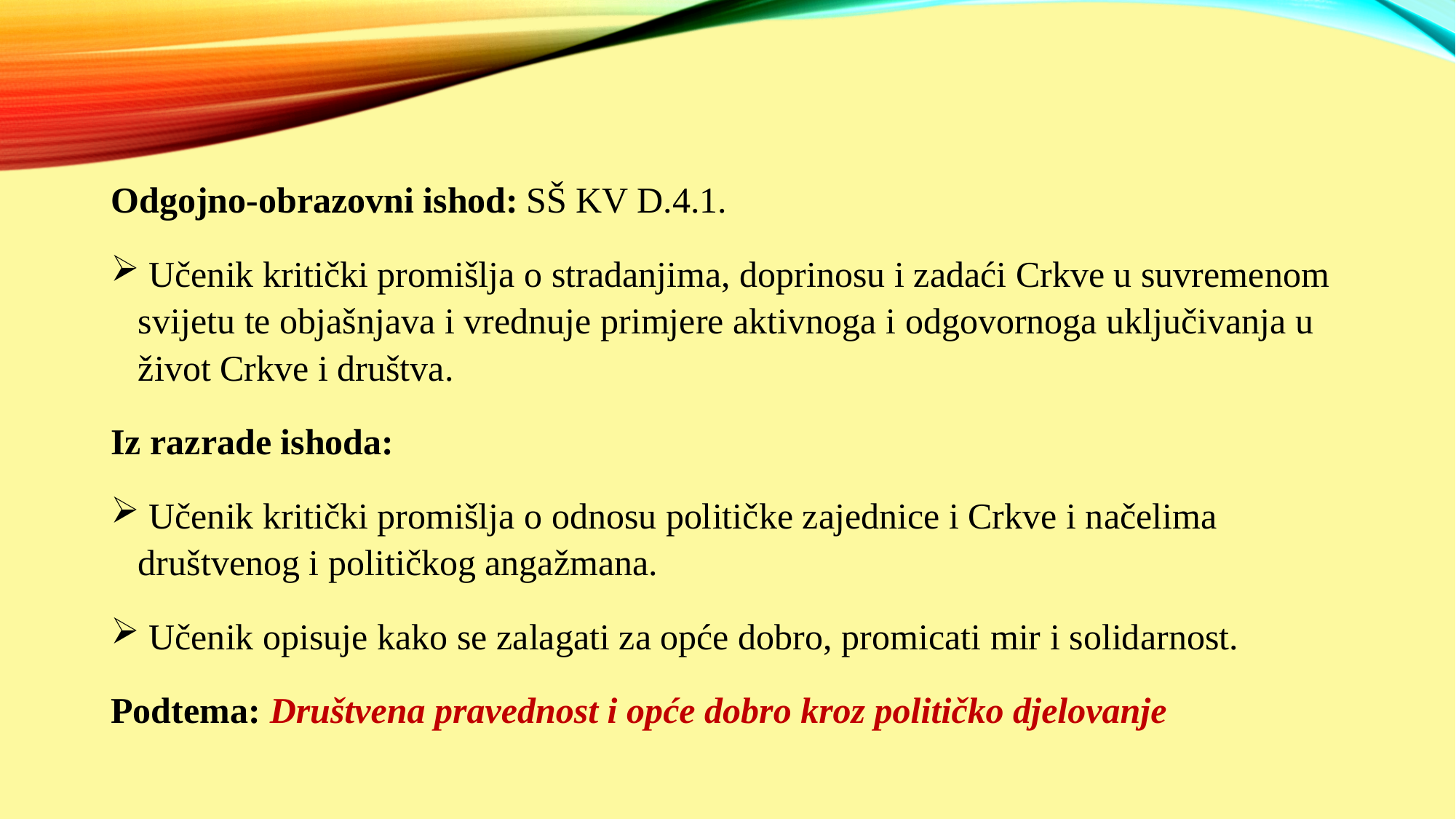

Odgojno-obrazovni ishod: SŠ KV D.4.1.
 Učenik kritički promišlja o stradanjima, doprinosu i zadaći Crkve u suvremenom svijetu te objašnjava i vrednuje primjere aktivnoga i odgovornoga uključivanja u život Crkve i društva.
Iz razrade ishoda:
 Učenik kritički promišlja o odnosu političke zajednice i Crkve i načelima društvenog i političkog angažmana.
 Učenik opisuje kako se zalagati za opće dobro, promicati mir i solidarnost.
Podtema: Društvena pravednost i opće dobro kroz političko djelovanje